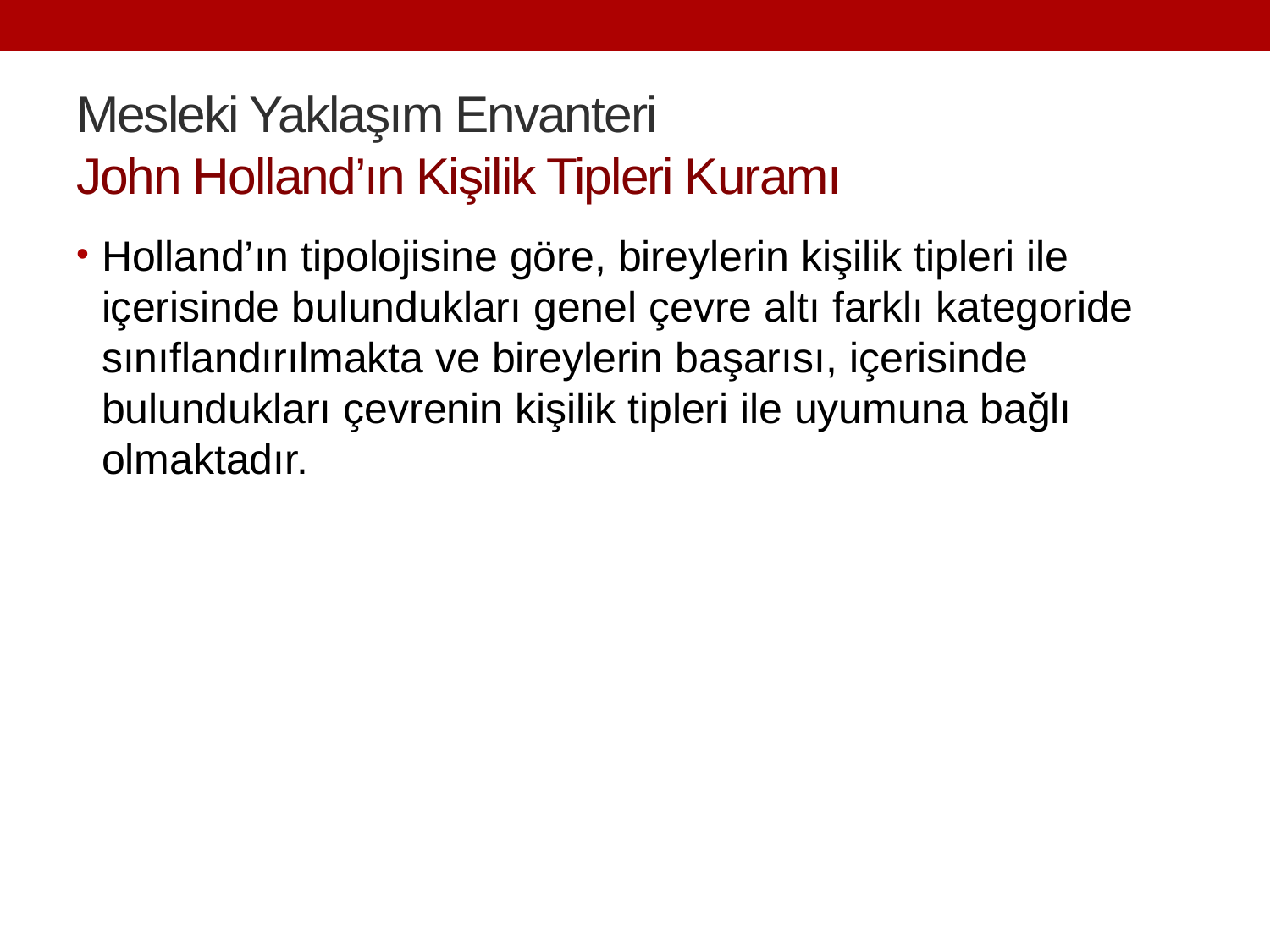

# Mesleki Yaklaşım Envanteri John Holland’ın Kişilik Tipleri Kuramı
Holland’ın tipolojisine göre, bireylerin kişilik tipleri ile içerisinde bulundukları genel çevre altı farklı kategoride sınıflandırılmakta ve bireylerin başarısı, içerisinde bulundukları çevrenin kişilik tipleri ile uyumuna bağlı olmaktadır.